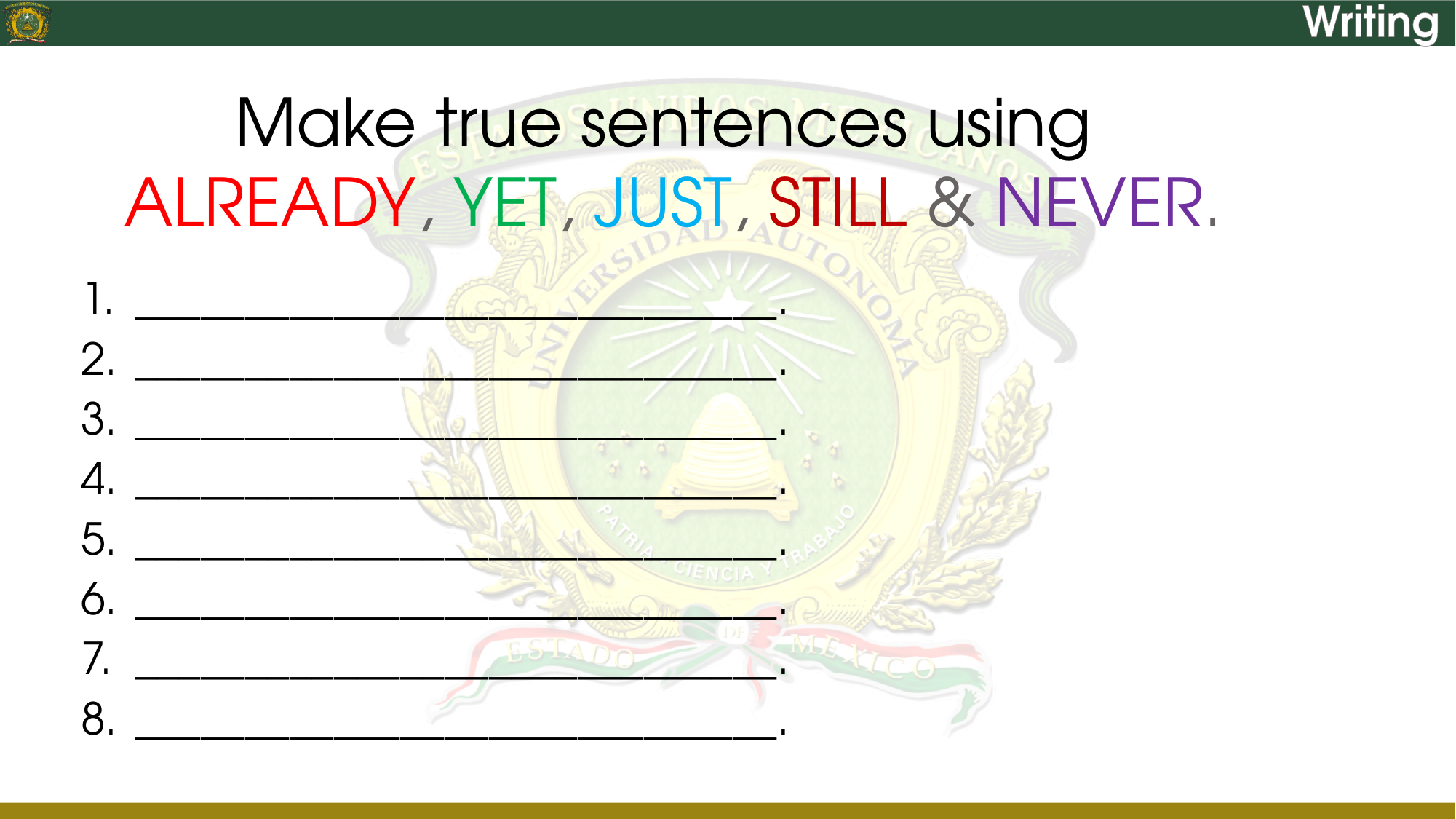

Writing
Make true sentences using
ALREADY, YET, JUST, STILL & NEVER.
_____________________________.
_____________________________.
_____________________________.
_____________________________.
_____________________________.
_____________________________.
_____________________________.
_____________________________.